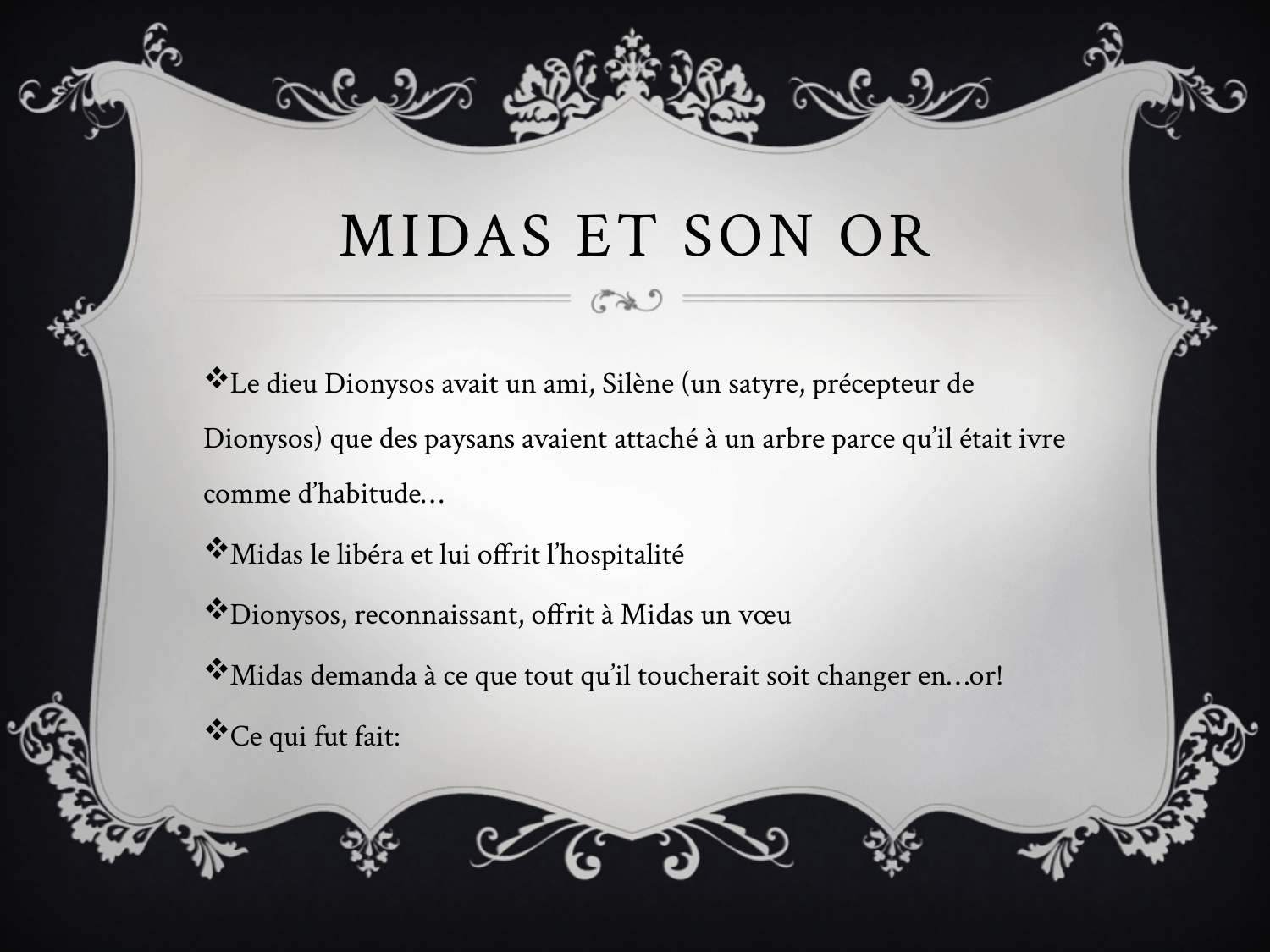

# Midas et son or
Le dieu Dionysos avait un ami, Silène (un satyre, précepteur de Dionysos) que des paysans avaient attaché à un arbre parce qu’il était ivre comme d’habitude…
Midas le libéra et lui offrit l’hospitalité
Dionysos, reconnaissant, offrit à Midas un vœu
Midas demanda à ce que tout qu’il toucherait soit changer en…or!
Ce qui fut fait: